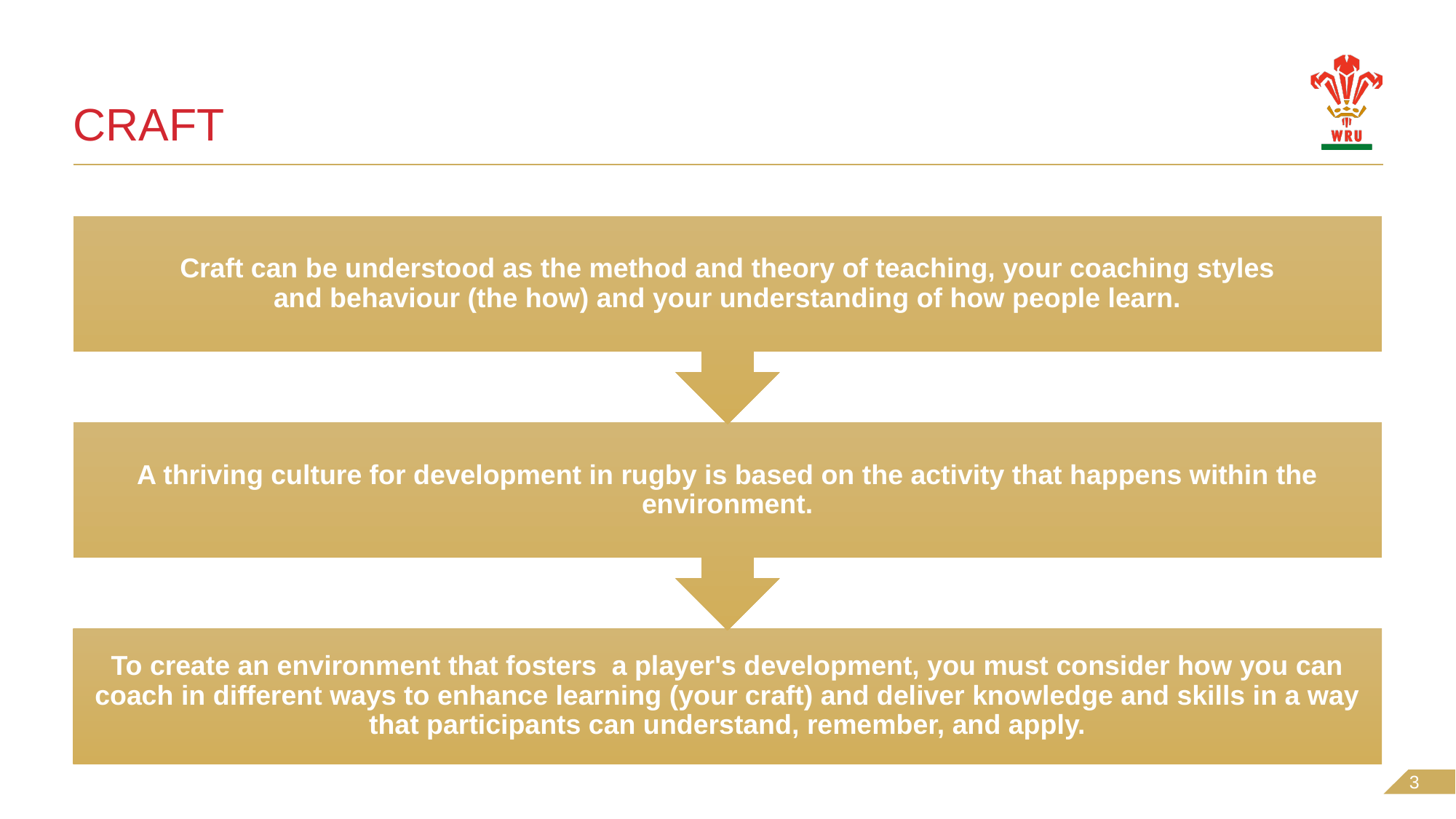

# Craft
To create an environment that fosters  a player's development, you must consider how you can coach in different ways to enhance learning (your craft) and deliver knowledge and skills in a way that participants can understand, remember, and apply.
A thriving culture for development in rugby is based on the activity that happens within the environment.
Craft can be understood as the method and theory of teaching, your coaching styles and behaviour (the how) and your understanding of how people learn.
3